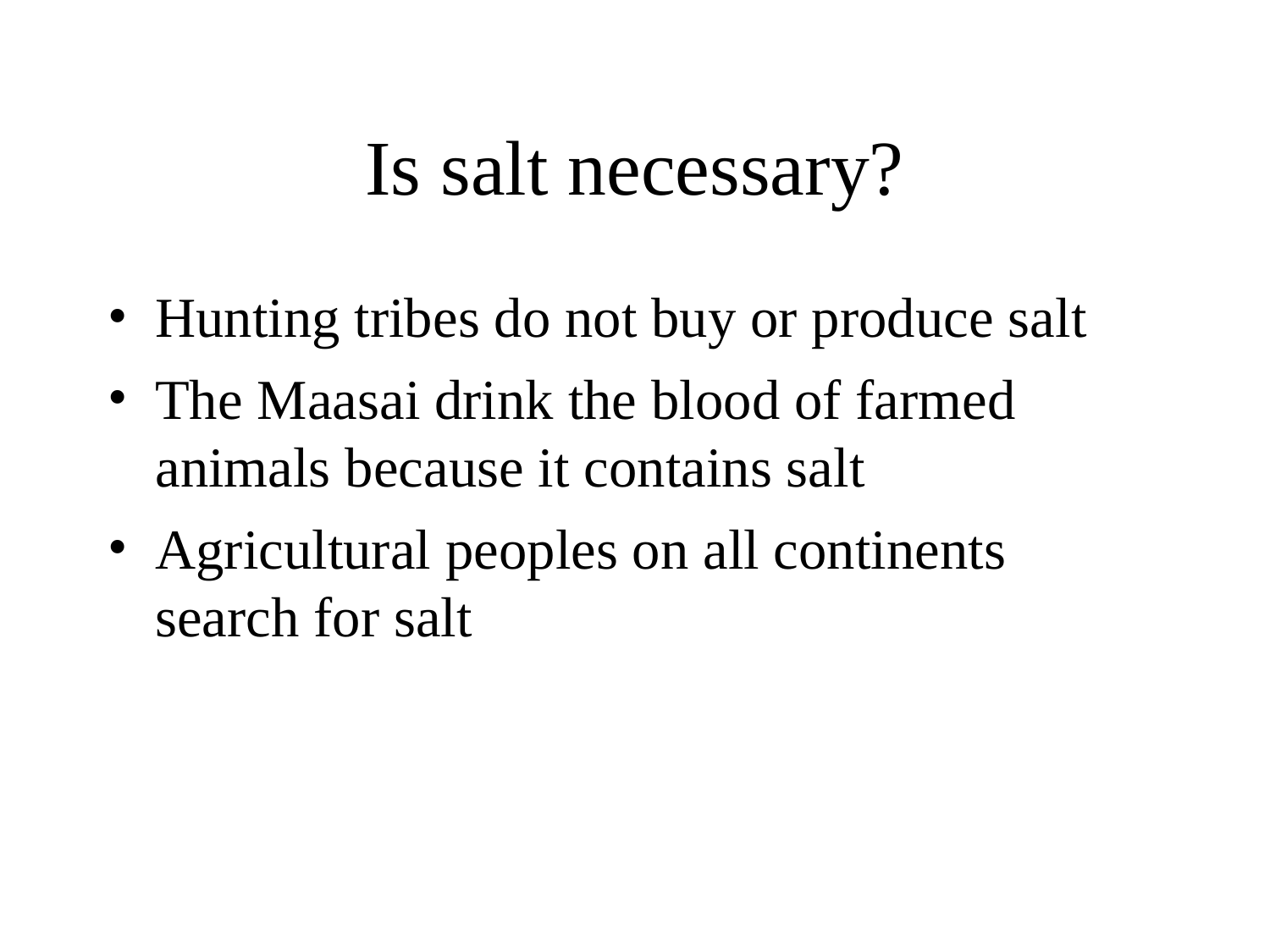

Is salt necessary?
Hunting tribes do not buy or produce salt
The Maasai drink the blood of farmed animals because it contains salt
Agricultural peoples on all continents search for salt